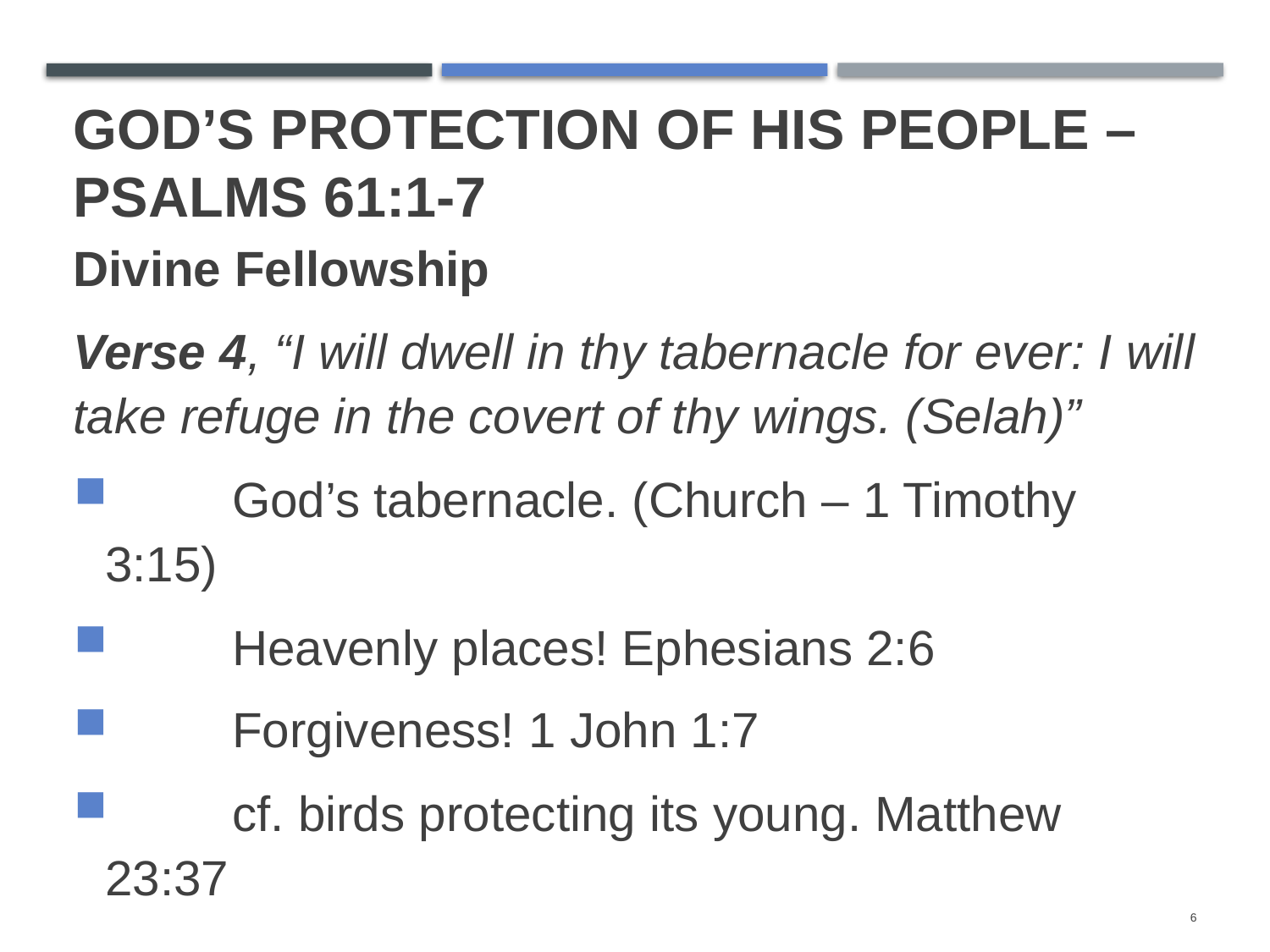

# God’s Protection of His People – Psalms 61:1-7
Divine Fellowship
Verse 4, “I will dwell in thy tabernacle for ever: I will take refuge in the covert of thy wings. (Selah)”
	God’s tabernacle. (Church – 1 Timothy 3:15)
	Heavenly places! Ephesians 2:6
	Forgiveness! 1 John 1:7
	cf. birds protecting its young. Matthew 23:37
6